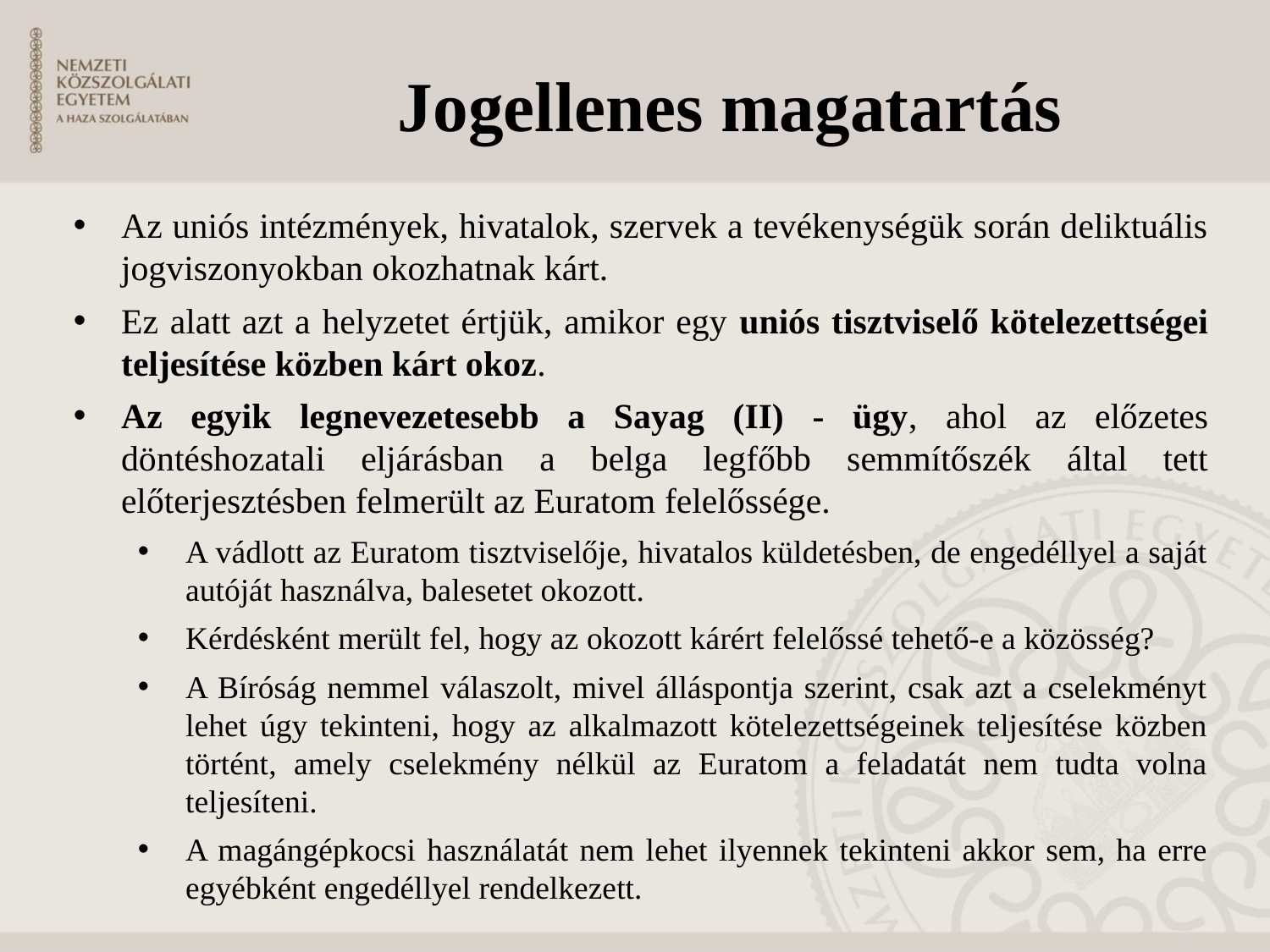

# Jogellenes magatartás
Az uniós intézmények, hivatalok, szervek a tevékenységük során deliktuális jogviszonyokban okozhatnak kárt.
Ez alatt azt a helyzetet értjük, amikor egy uniós tisztviselő kötelezettségei teljesítése közben kárt okoz.
Az egyik legnevezetesebb a Sayag (II) - ügy, ahol az előzetes döntéshozatali eljárásban a belga legfőbb semmítőszék által tett előterjesztésben felmerült az Euratom felelőssége.
A vádlott az Euratom tisztviselője, hivatalos küldetésben, de engedéllyel a saját autóját használva, balesetet okozott.
Kérdésként merült fel, hogy az okozott kárért felelőssé tehető-e a közösség?
A Bíróság nemmel válaszolt, mivel álláspontja szerint, csak azt a cselekményt lehet úgy tekinteni, hogy az alkalmazott kötelezettségeinek teljesítése közben történt, amely cselekmény nélkül az Euratom a feladatát nem tudta volna teljesíteni.
A magángépkocsi használatát nem lehet ilyennek tekinteni akkor sem, ha erre egyébként engedéllyel rendelkezett.